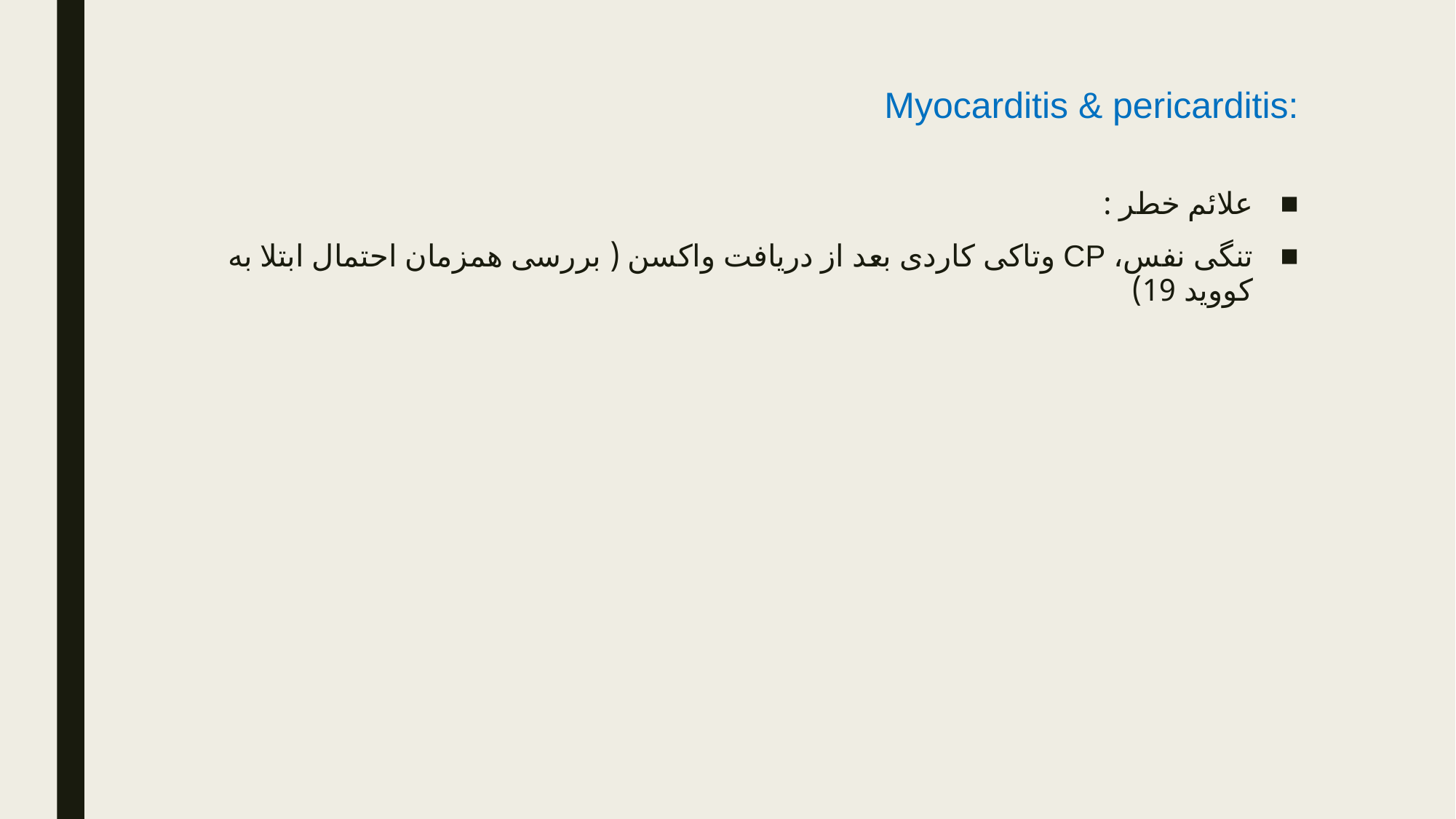

# Myocarditis & pericarditis:
علائم خطر :
تنگی نفس، CP وتاکی کاردی بعد از دریافت واکسن ( بررسی همزمان احتمال ابتلا به کووید 19)